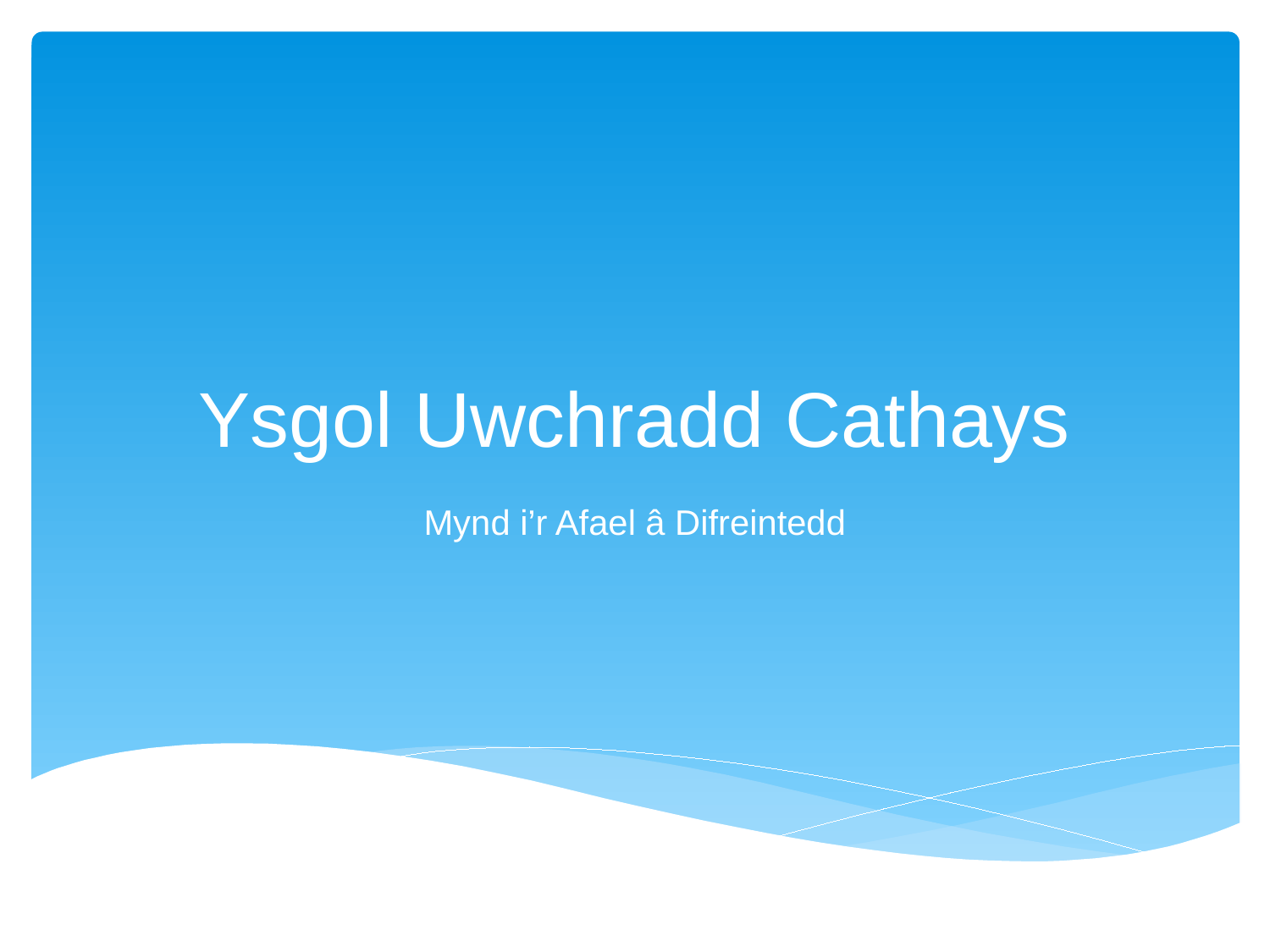

# Ysgol Uwchradd Cathays
Mynd i’r Afael â Difreintedd